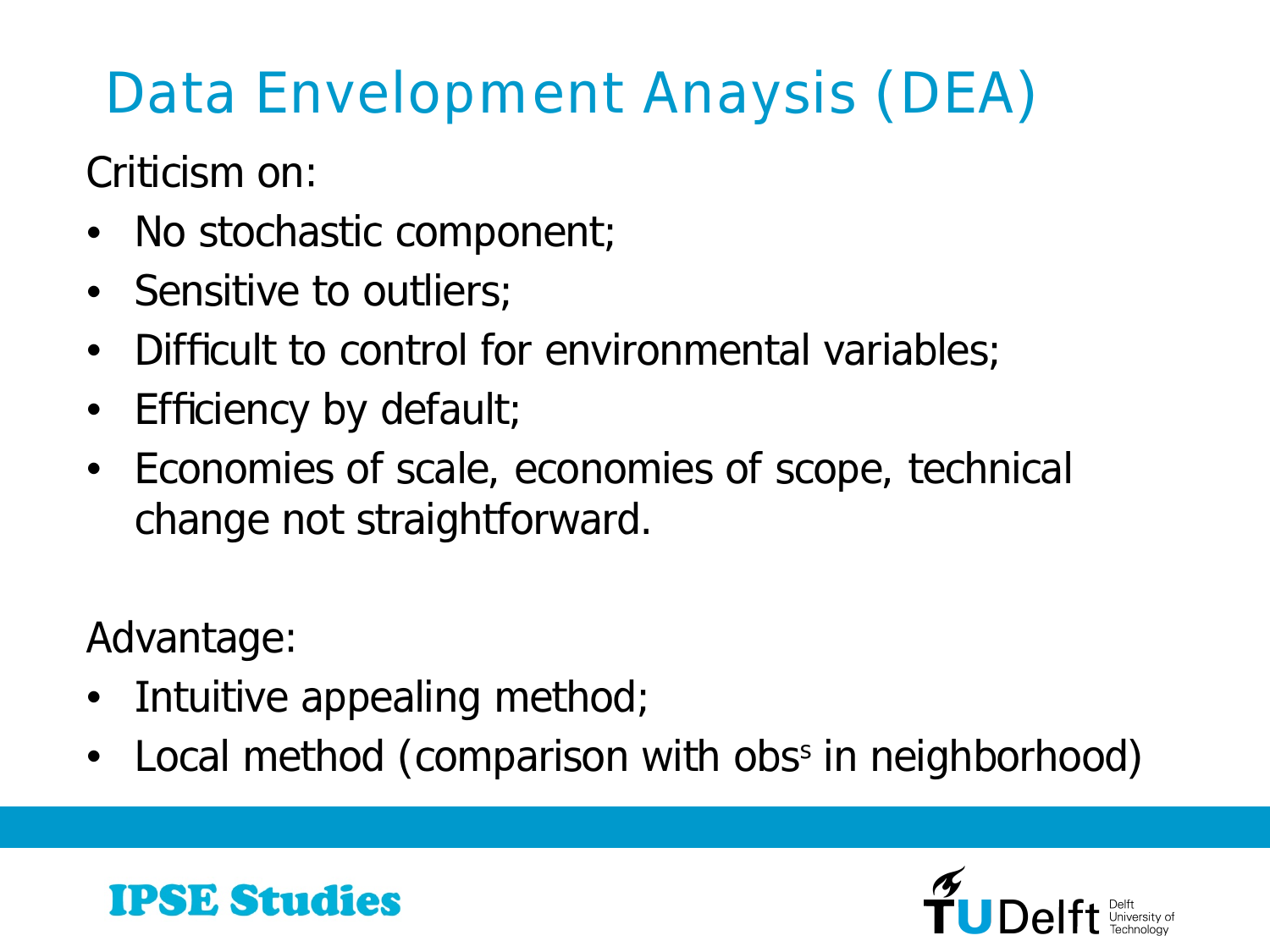

# Data Envelopment Anaysis (DEA)
Criticism on:
No stochastic component;
Sensitive to outliers;
Difficult to control for environmental variables;
Efficiency by default;
Economies of scale, economies of scope, technical change not straightforward.

Advantage:
Intuitive appealing method;
Local method (comparison with obss in neighborhood)